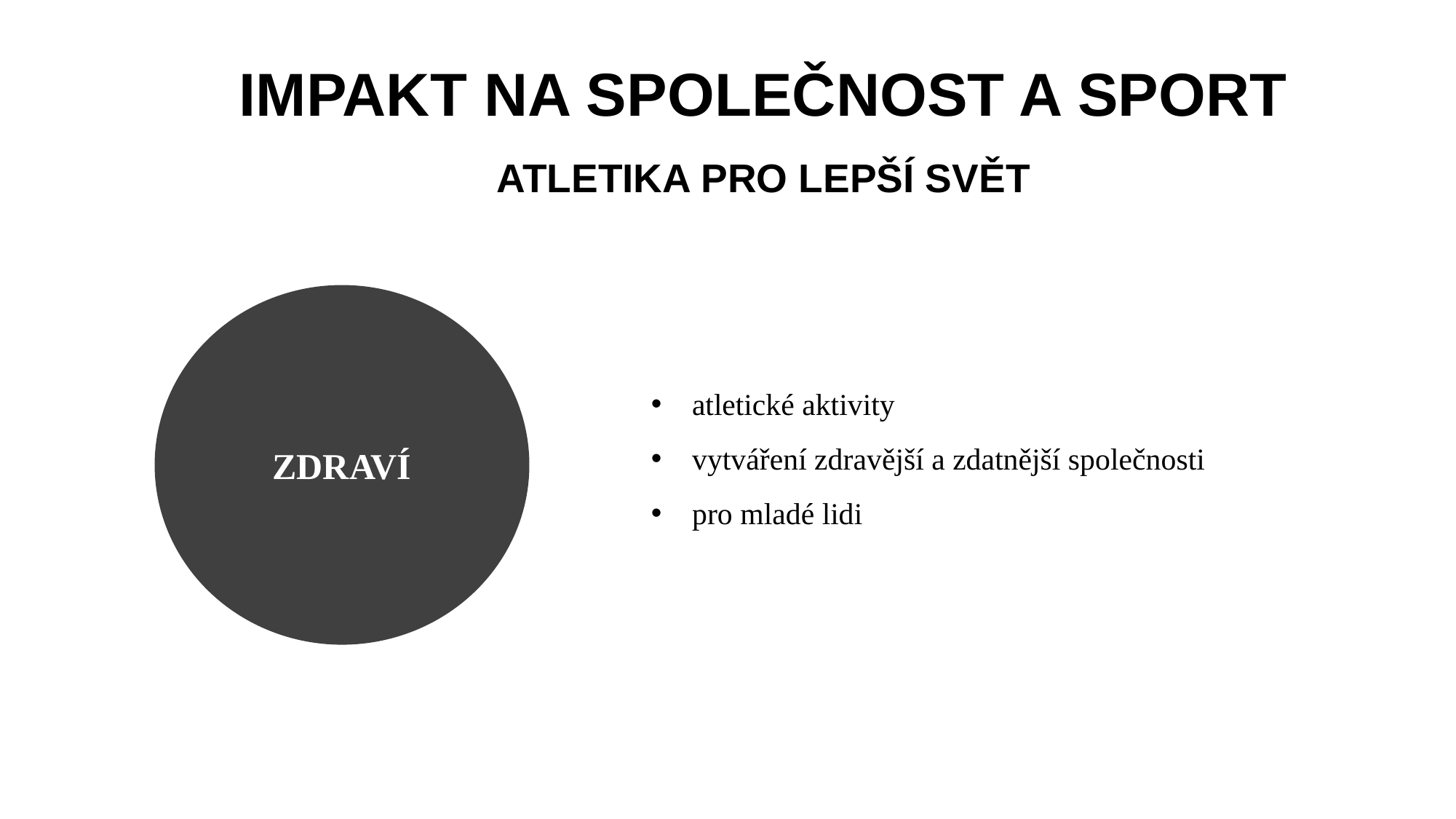

IMPAKT NA SPOLEČNOST A SPORT
ATLETIKA PRO LEPŠÍ SVĚT
ZDRAVÍ
atletické aktivity
vytváření zdravější a zdatnější společnosti
pro mladé lidi

ŽIVOTNÍ PROSTŘEDÍ
ATLETICKÝ TÝM UPRCHLÍKŮ